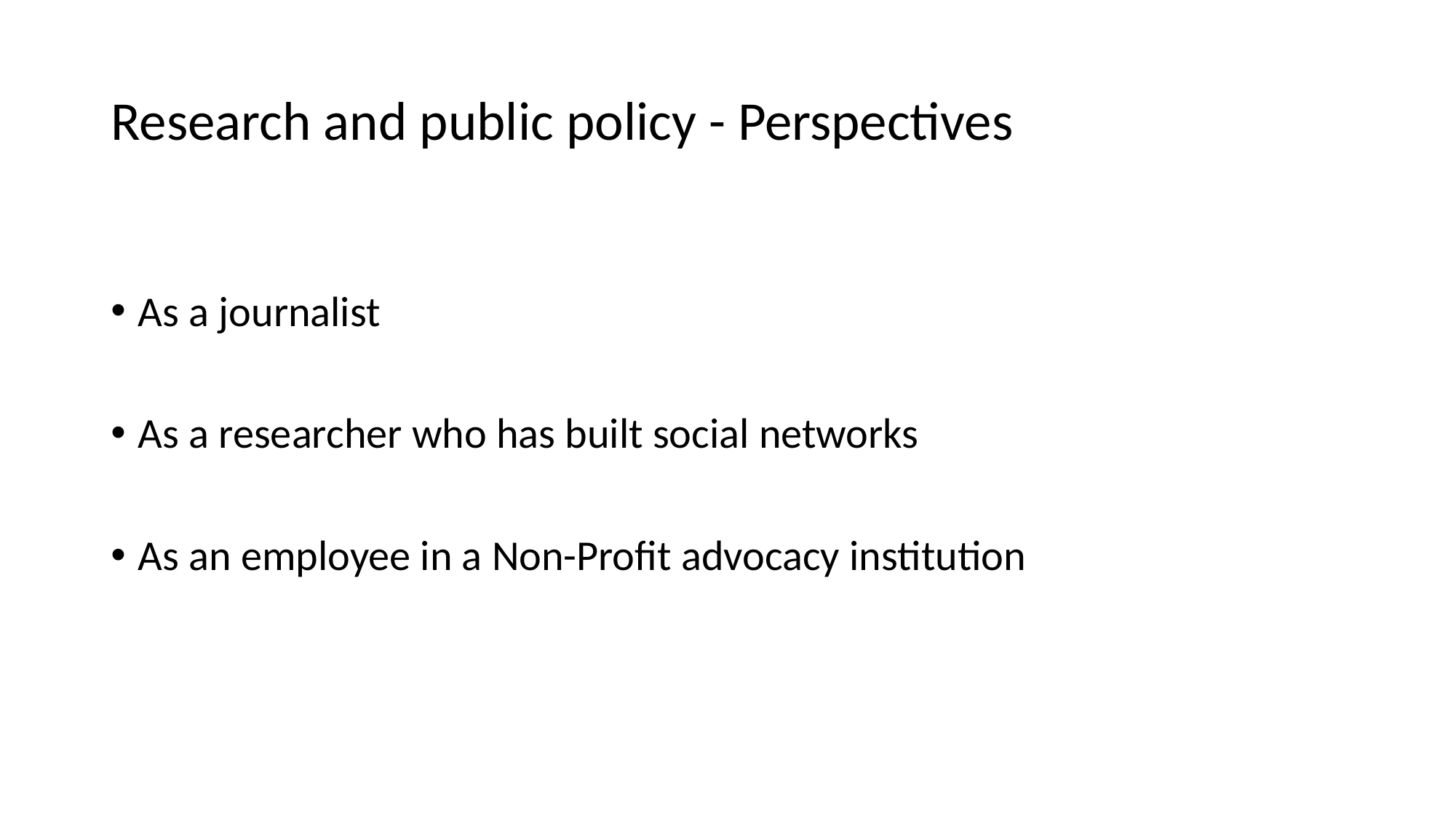

# Research and public policy - Perspectives

As a journalist

As a researcher who has built social networks

As an employee in a Non-Profit advocacy institution